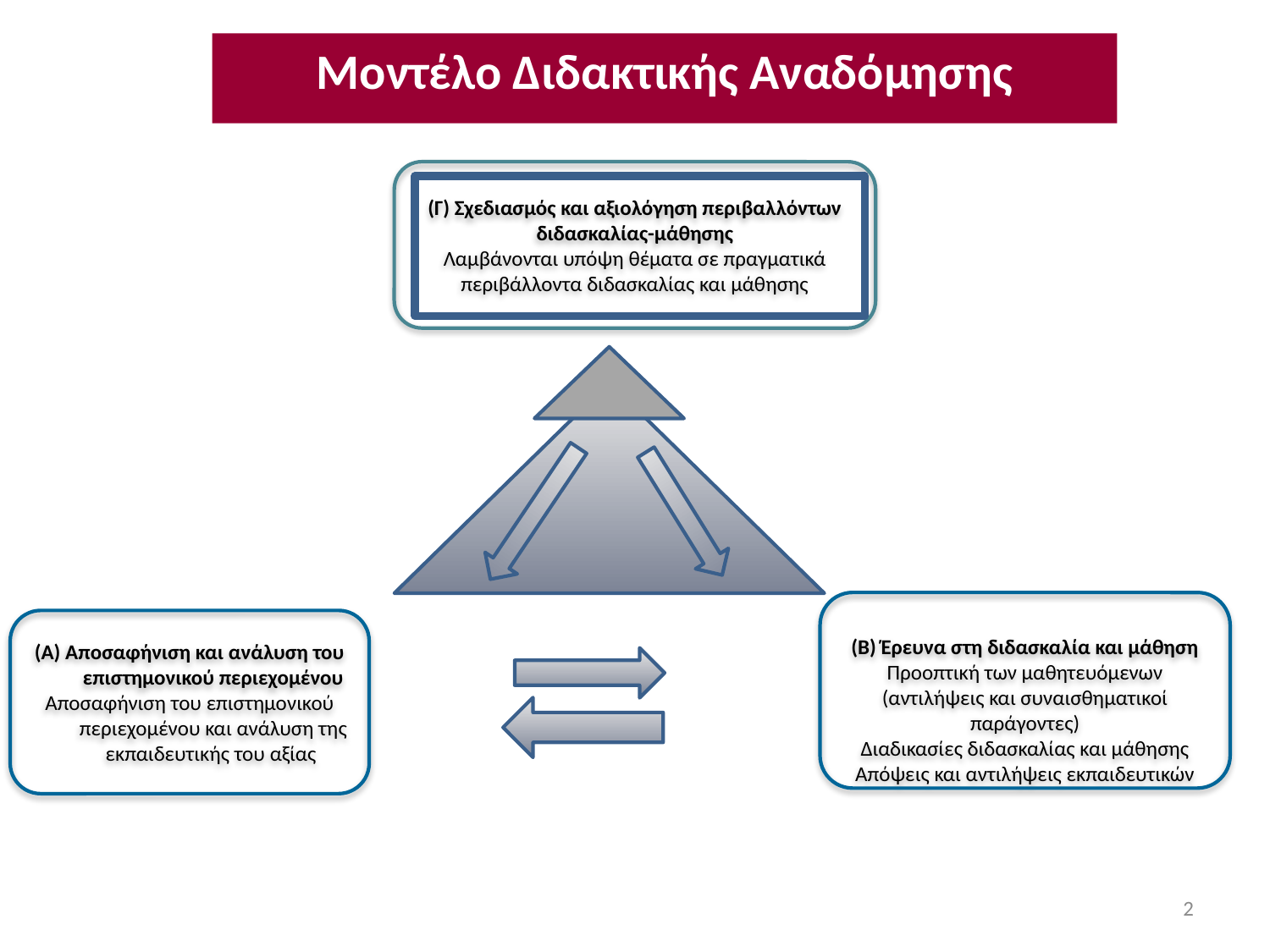

Μοντέλο Διδακτικής Αναδόμησης
(Γ) Σχεδιασμός και αξιολόγηση περιβαλλόντων διδασκαλίας-μάθησης
Λαμβάνονται υπόψη θέματα σε πραγματικά περιβάλλοντα διδασκαλίας και μάθησης

(Β) Έρευνα στη διδασκαλία και μάθηση
Προοπτική των μαθητευόμενων
(αντιλήψεις και συναισθηματικοί παράγοντες)
Διαδικασίες διδασκαλίας και μάθησης
Απόψεις και αντιλήψεις εκπαιδευτικών

(Α) Αποσαφήνιση και ανάλυση του επιστημονικού περιεχομένου
Αποσαφήνιση του επιστημονικού περιεχομένου και ανάλυση της εκπαιδευτικής του αξίας

2